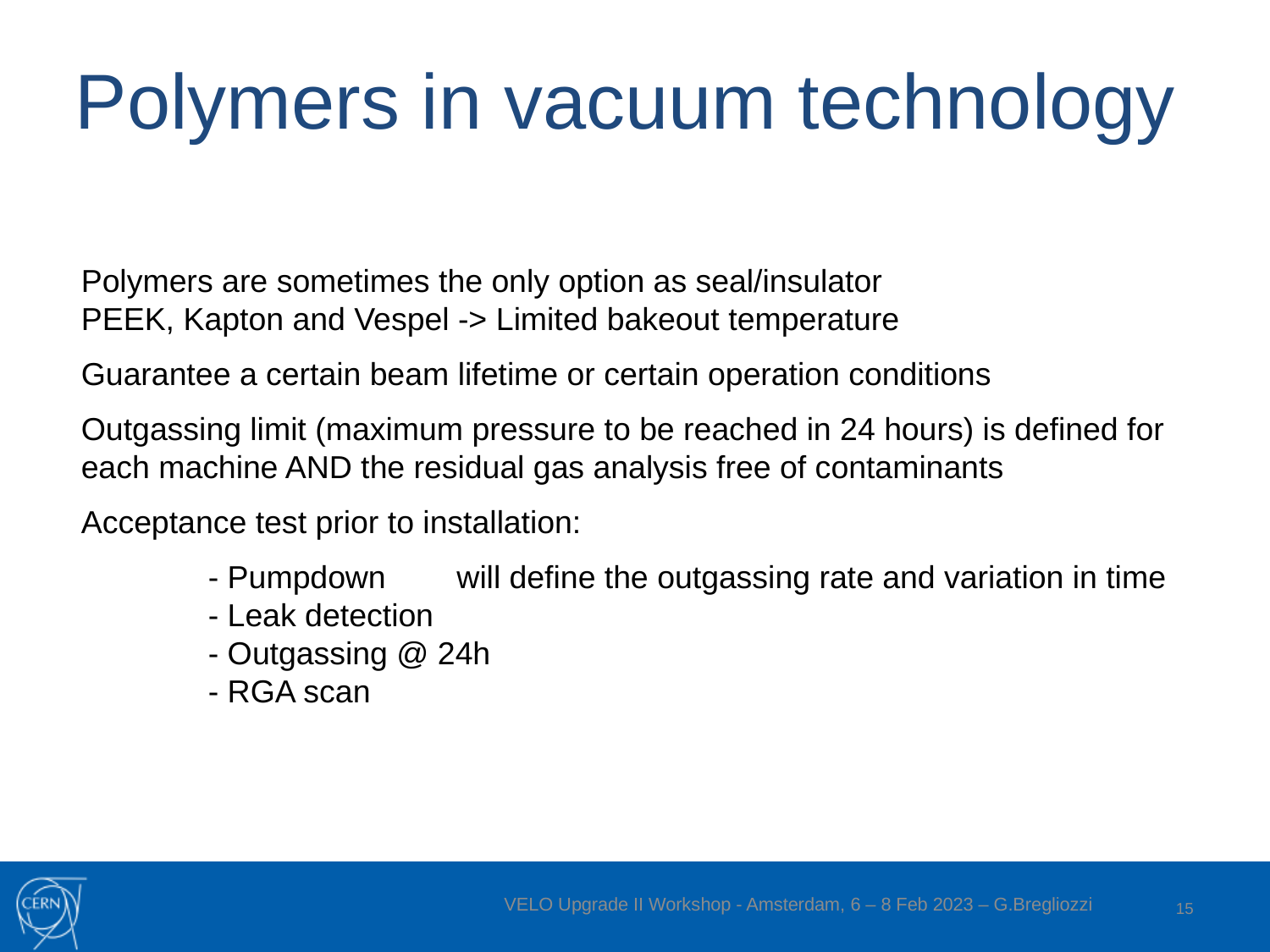

# Polymers in vacuum technology
Polymers are sometimes the only option as seal/insulator
PEEK, Kapton and Vespel -> Limited bakeout temperature

Guarantee a certain beam lifetime or certain operation conditions

Outgassing limit (maximum pressure to be reached in 24 hours) is defined for each machine AND the residual gas analysis free of contaminants

Acceptance test prior to installation:

	- Pumpdown        will define the outgassing rate and variation in time
	- Leak detection
	- Outgassing @ 24h
	- RGA scan
15
VELO Upgrade II Workshop - Amsterdam, 6 – 8 Feb 2023 – G.Bregliozzi